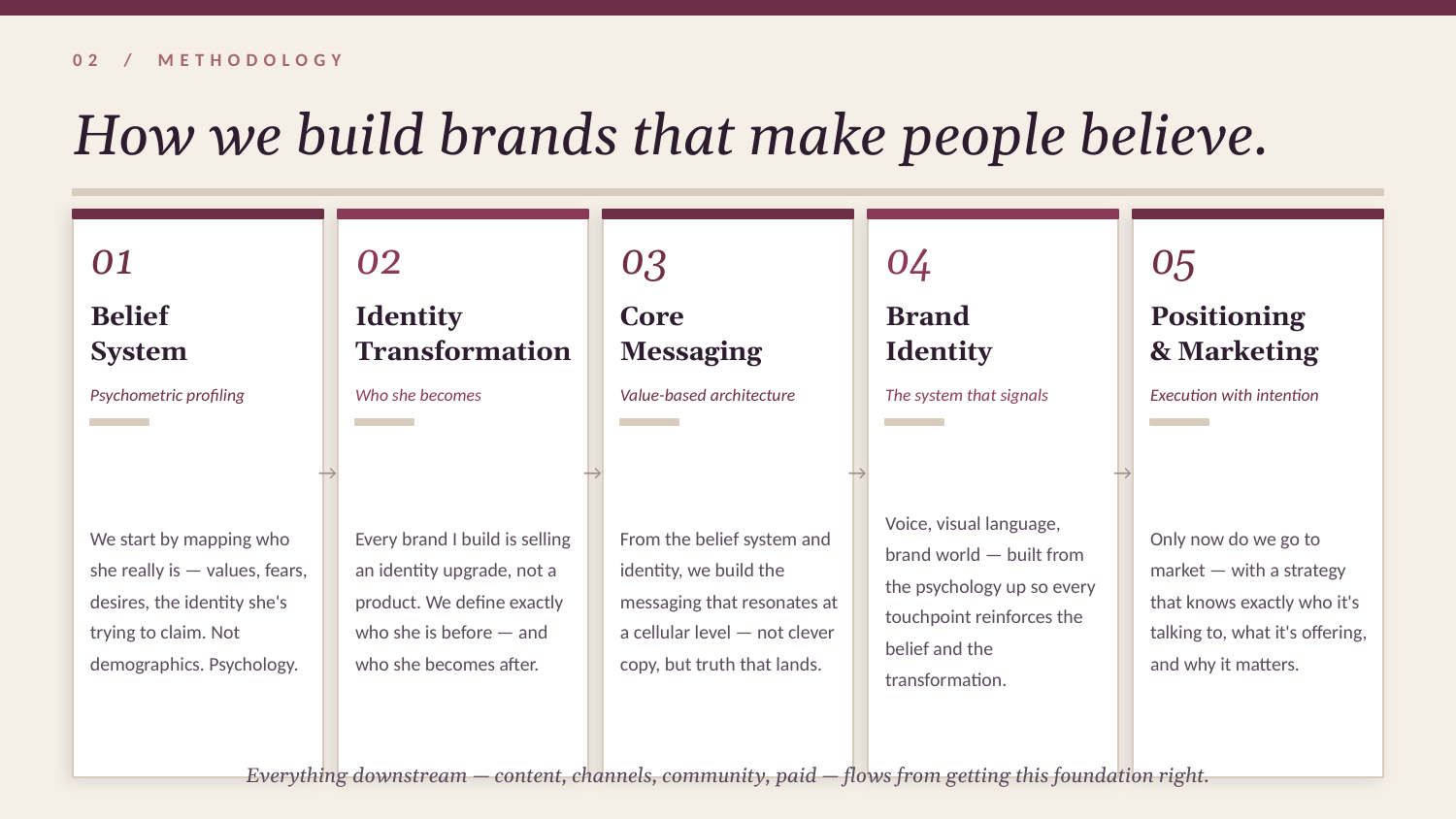

02  /  METHODOLOGY
How we build brands that make people believe.

01
02
03
04
05
Belief
System
Identity
Transformation
Core
Messaging
Brand
Identity
Positioning
& Marketing
Psychometric profiling
Who she becomes
Value-based architecture
The system that signals
Execution with intention

We start by mapping who she really is — values, fears, desires, the identity she's trying to claim. Not demographics. Psychology.
Every brand I build is selling an identity upgrade, not a product. We define exactly who she is before — and who she becomes after.
From the belief system and identity, we build the messaging that resonates at a cellular level — not clever copy, but truth that lands.
Voice, visual language, brand world — built from the psychology up so every touchpoint reinforces the belief and the transformation.
Only now do we go to market — with a strategy that knows exactly who it's talking to, what it's offering, and why it matters.
→
→
→
→
Everything downstream — content, channels, community, paid — flows from getting this foundation right.